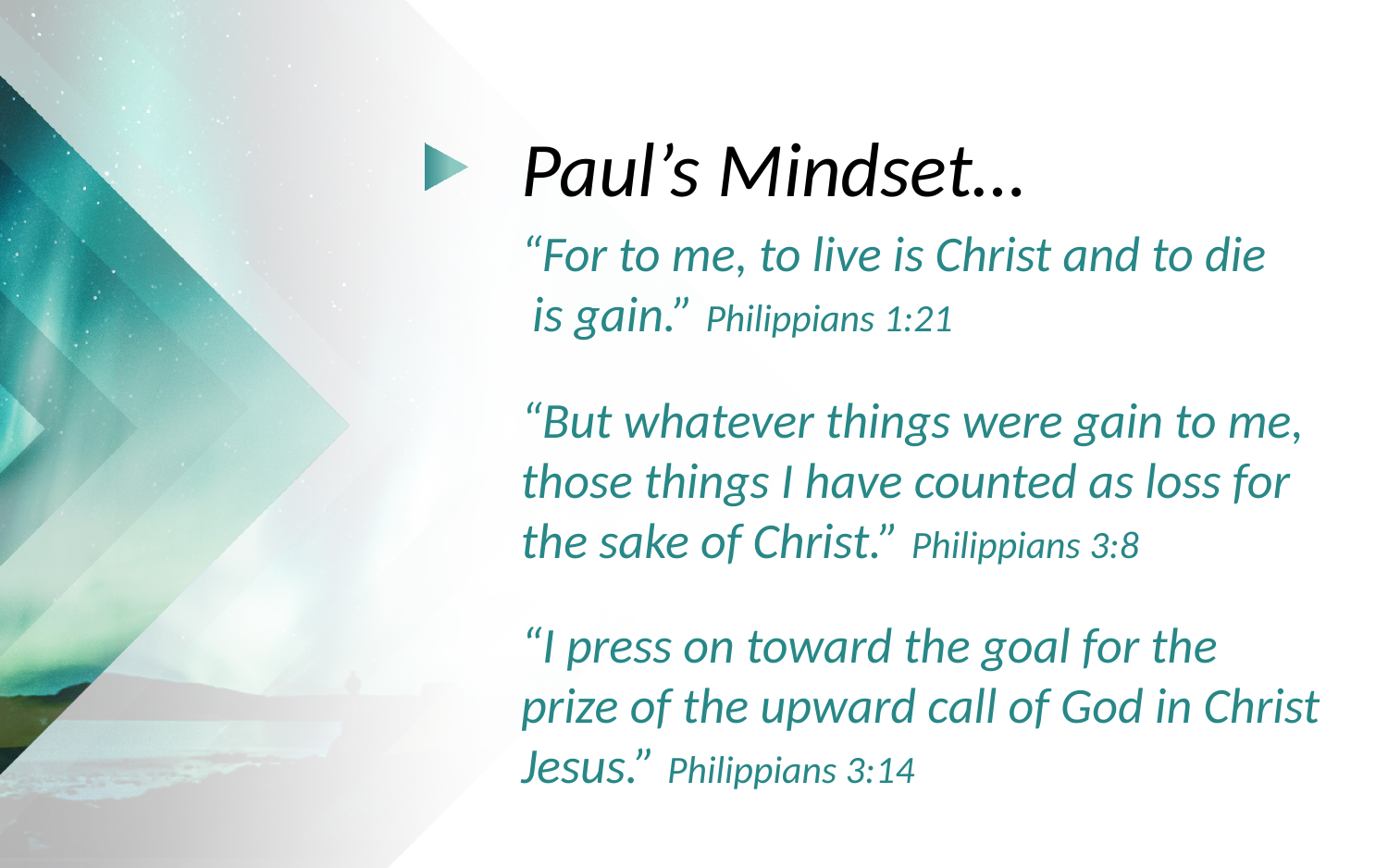

Paul’s Mindset…

“For to me, to live is Christ and to die
 is gain.” Philippians 1:21
“But whatever things were gain to me, those things I have counted as loss for the sake of Christ.” Philippians 3:8
“I press on toward the goal for the prize of the upward call of God in Christ Jesus.” Philippians 3:14